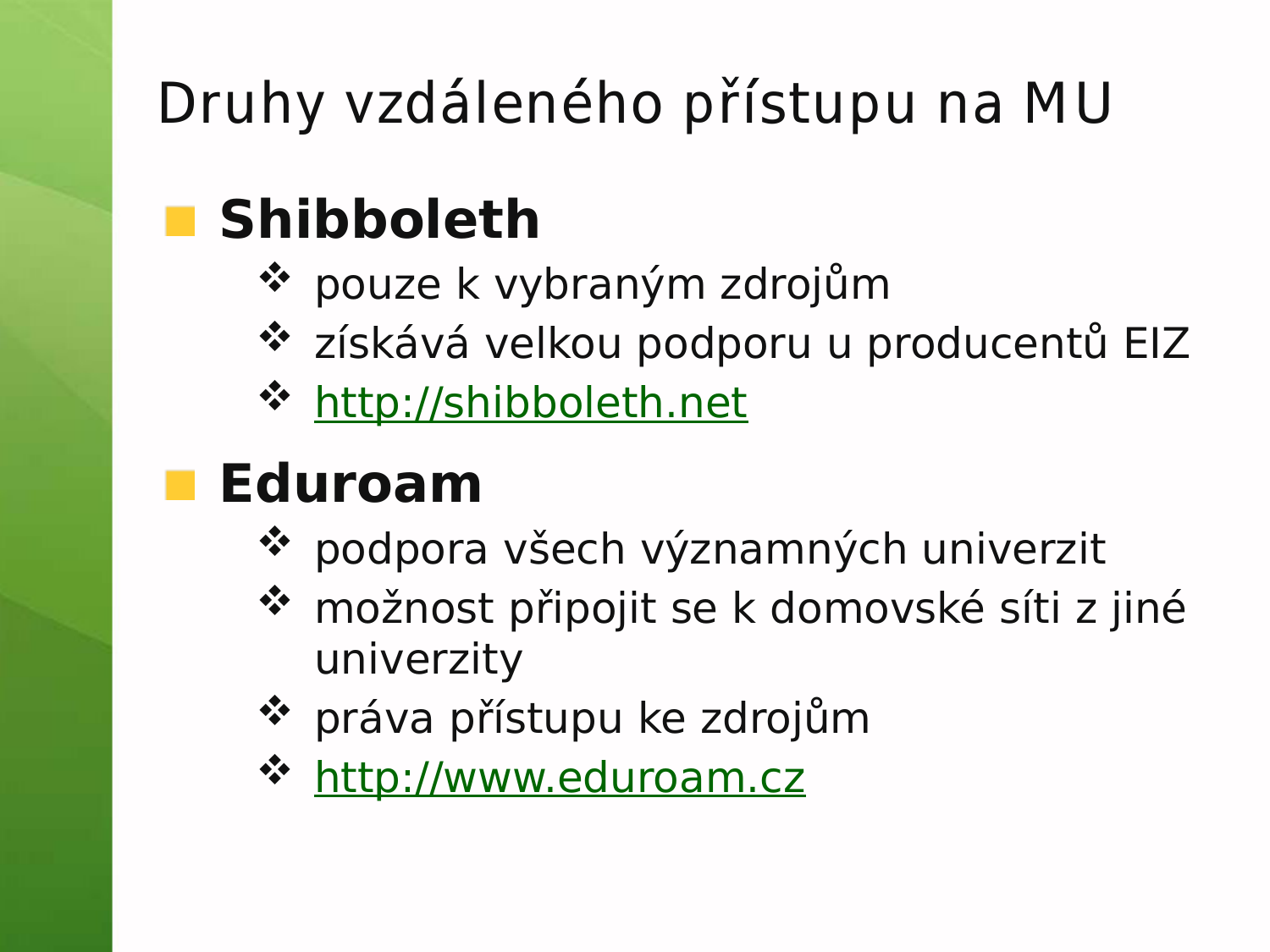

# Druhy vzdáleného přístupu na MU
Shibboleth
pouze k vybraným zdrojům
získává velkou podporu u producentů EIZ
http://shibboleth.net
Eduroam
podpora všech významných univerzit
možnost připojit se k domovské síti z jiné univerzity
práva přístupu ke zdrojům
http://www.eduroam.cz